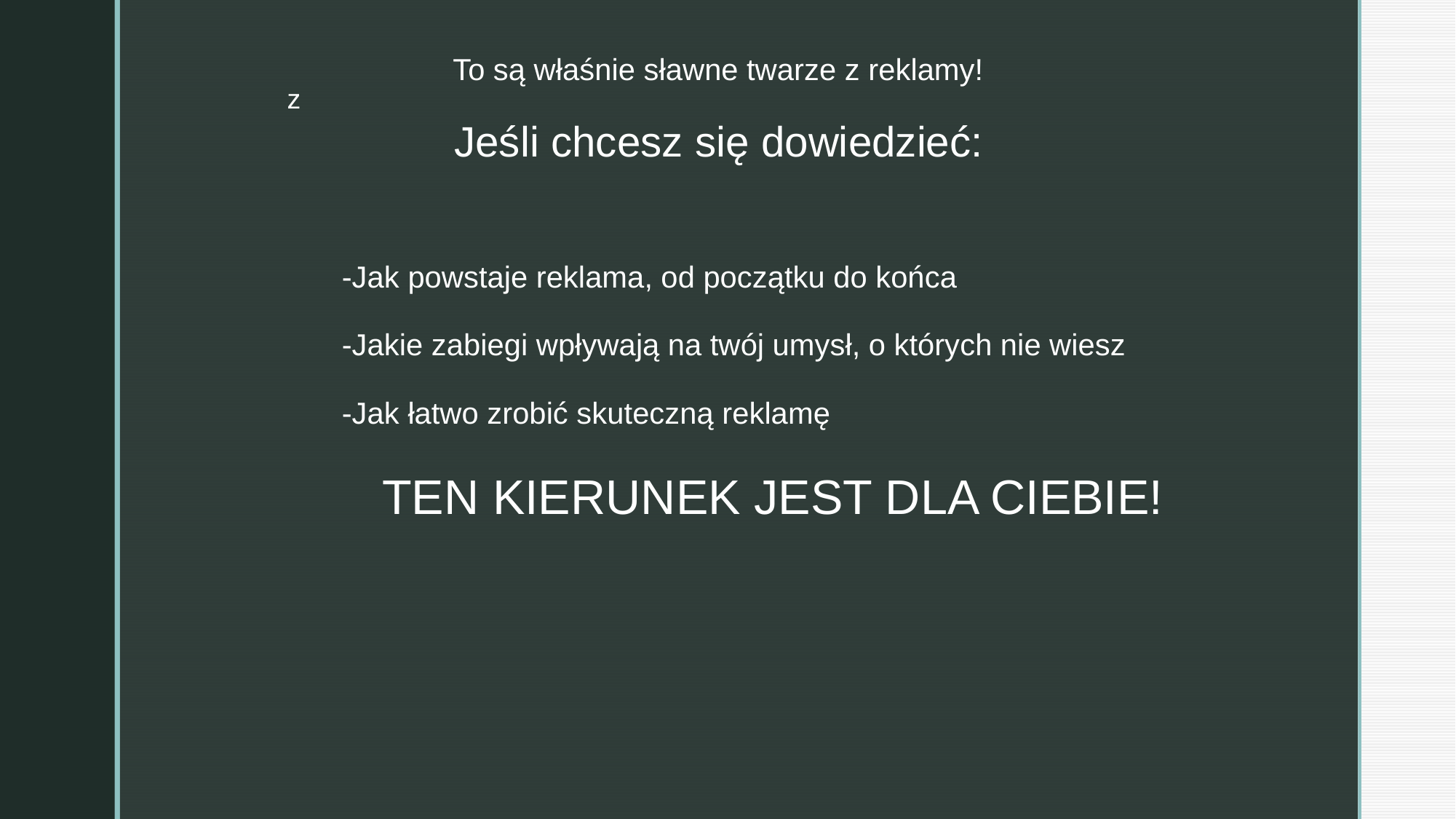

-Jak powstaje reklama, od początku do końca
-Jakie zabiegi wpływają na twój umysł, o których nie wiesz
-Jak łatwo zrobić skuteczną reklamę
   TEN KIERUNEK JEST DLA CIEBIE!

To są właśnie sławne twarze z reklamy!
Jeśli chcesz się dowiedzieć: